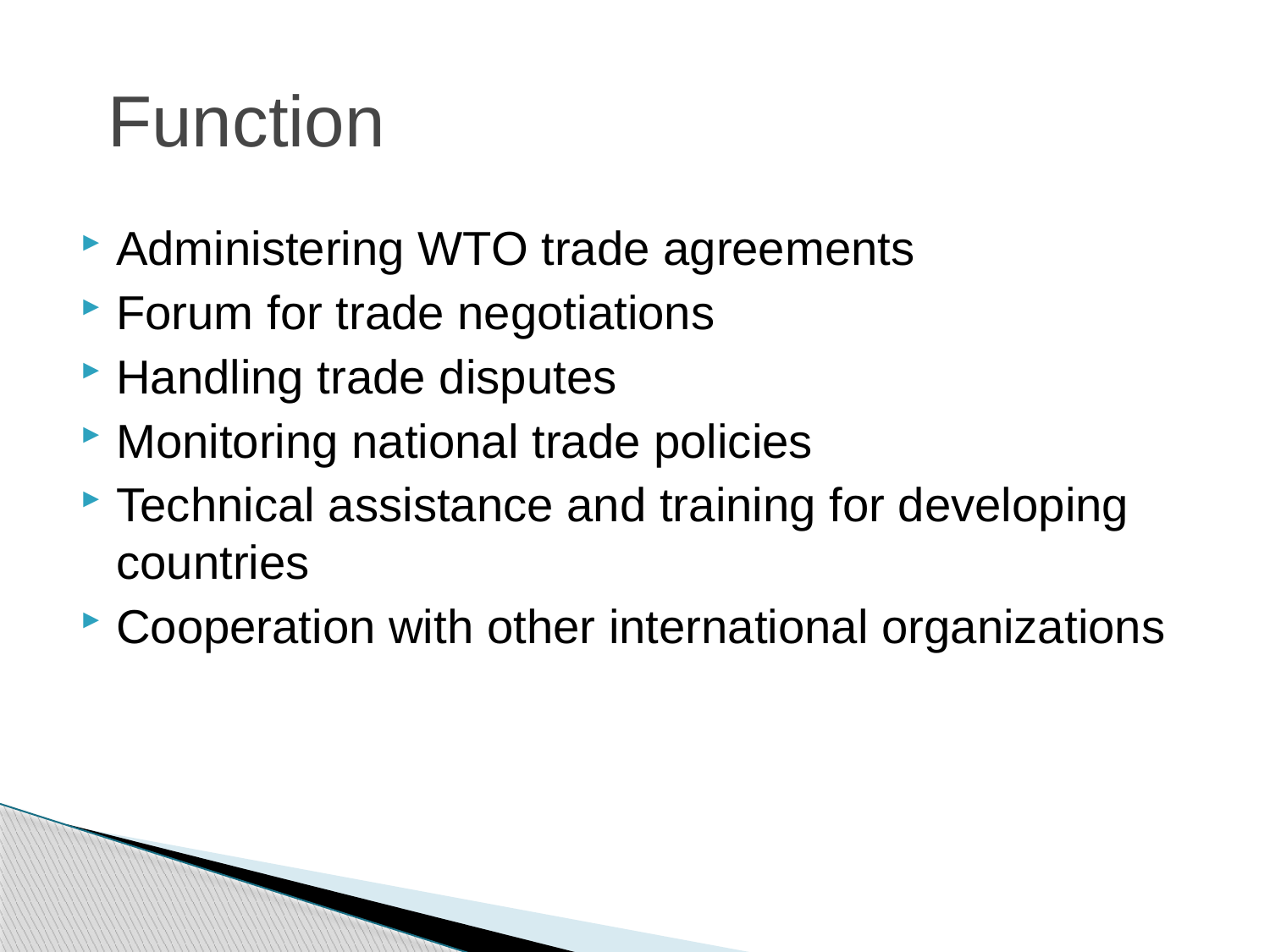

# Function
Administering WTO trade agreements
Forum for trade negotiations
Handling trade disputes
Monitoring national trade policies
Technical assistance and training for developing countries
Cooperation with other international organizations